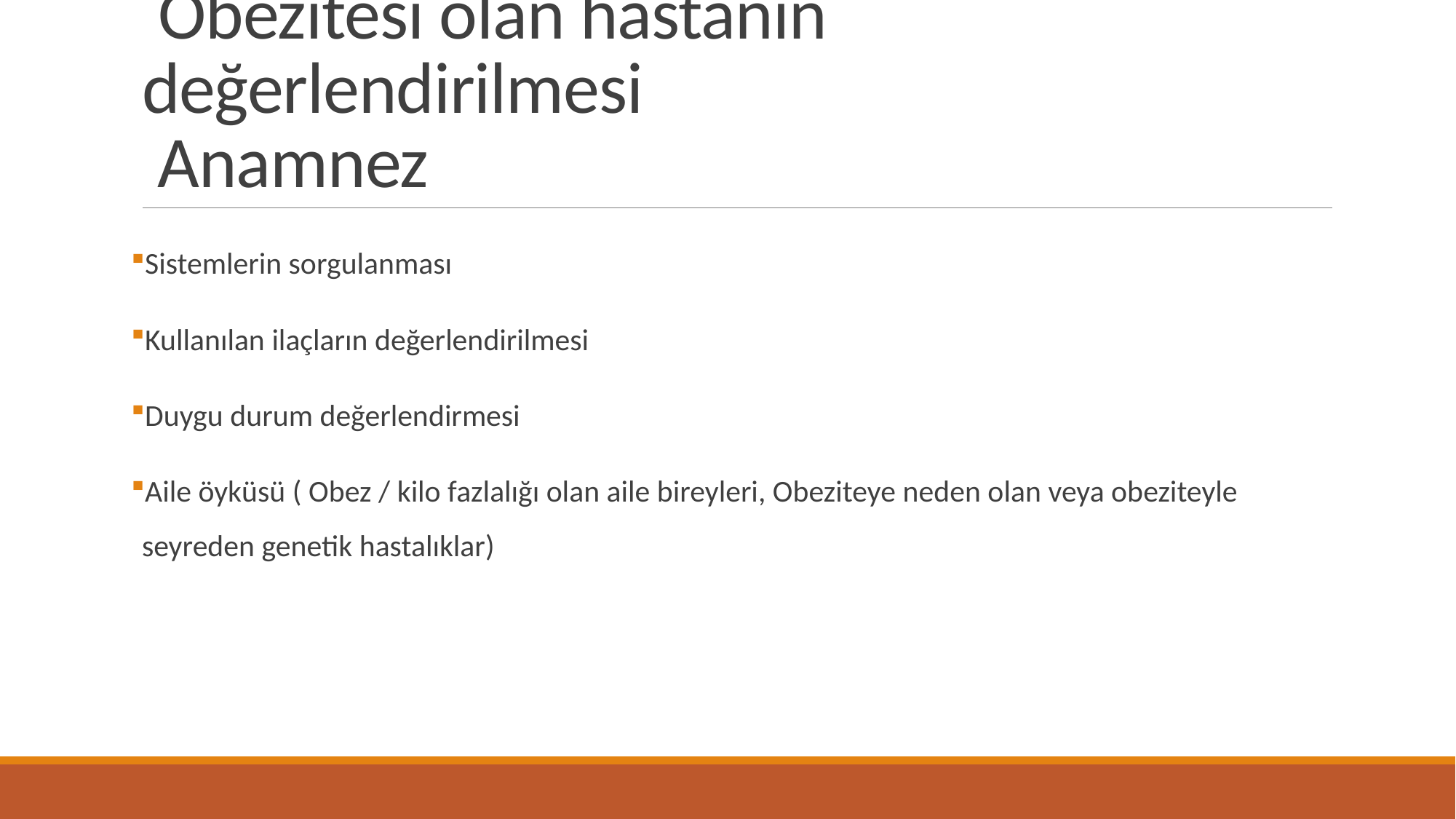

# Obezitesi olan hastanın değerlendirilmesi Anamnez
Sistemlerin sorgulanması
Kullanılan ilaçların değerlendirilmesi
Duygu durum değerlendirmesi
Aile öyküsü ( Obez / kilo fazlalığı olan aile bireyleri, Obeziteye neden olan veya obeziteyle seyreden genetik hastalıklar)